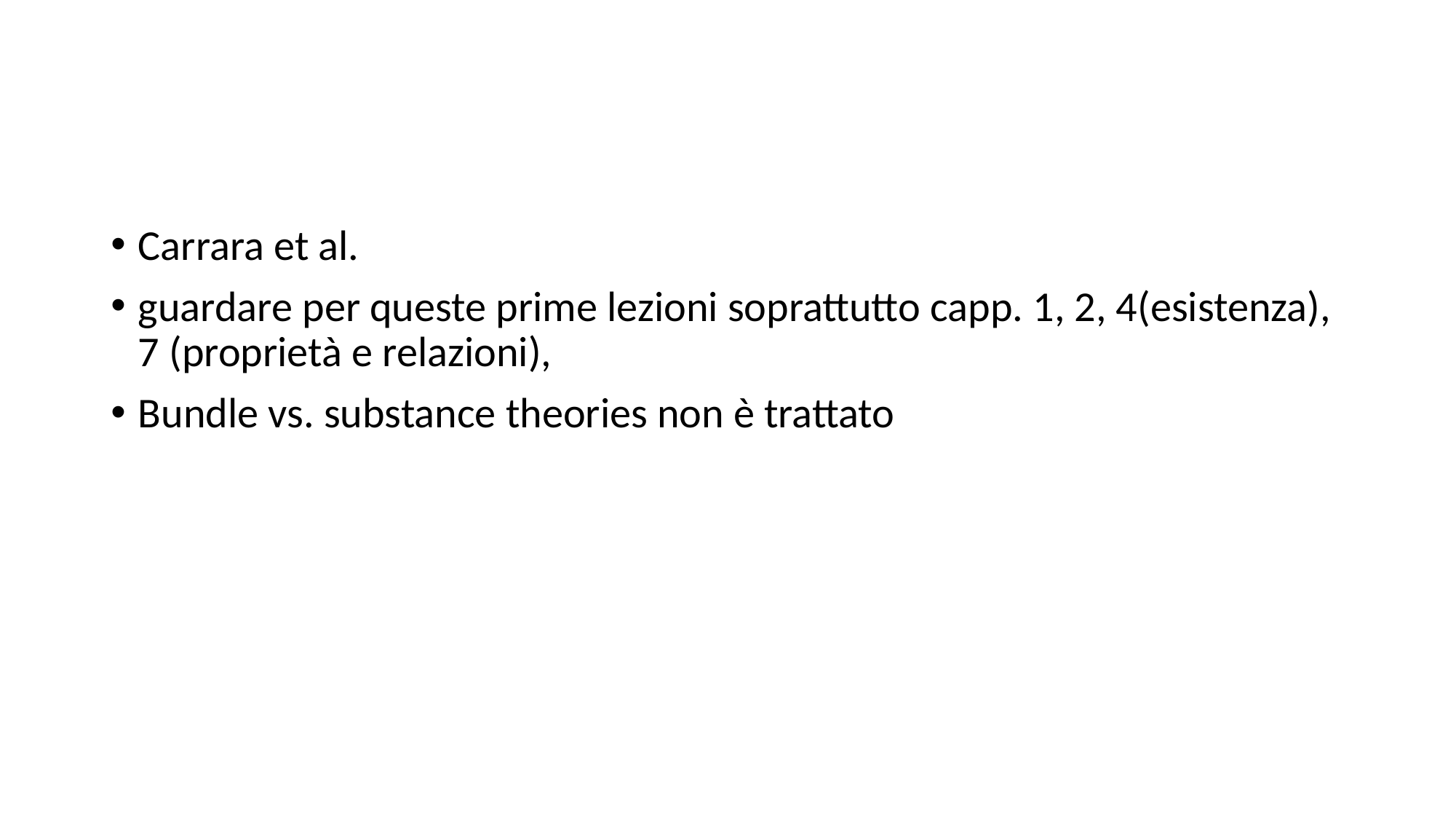

#
Carrara et al.
guardare per queste prime lezioni soprattutto capp. 1, 2, 4(esistenza), 7 (proprietà e relazioni),
Bundle vs. substance theories non è trattato